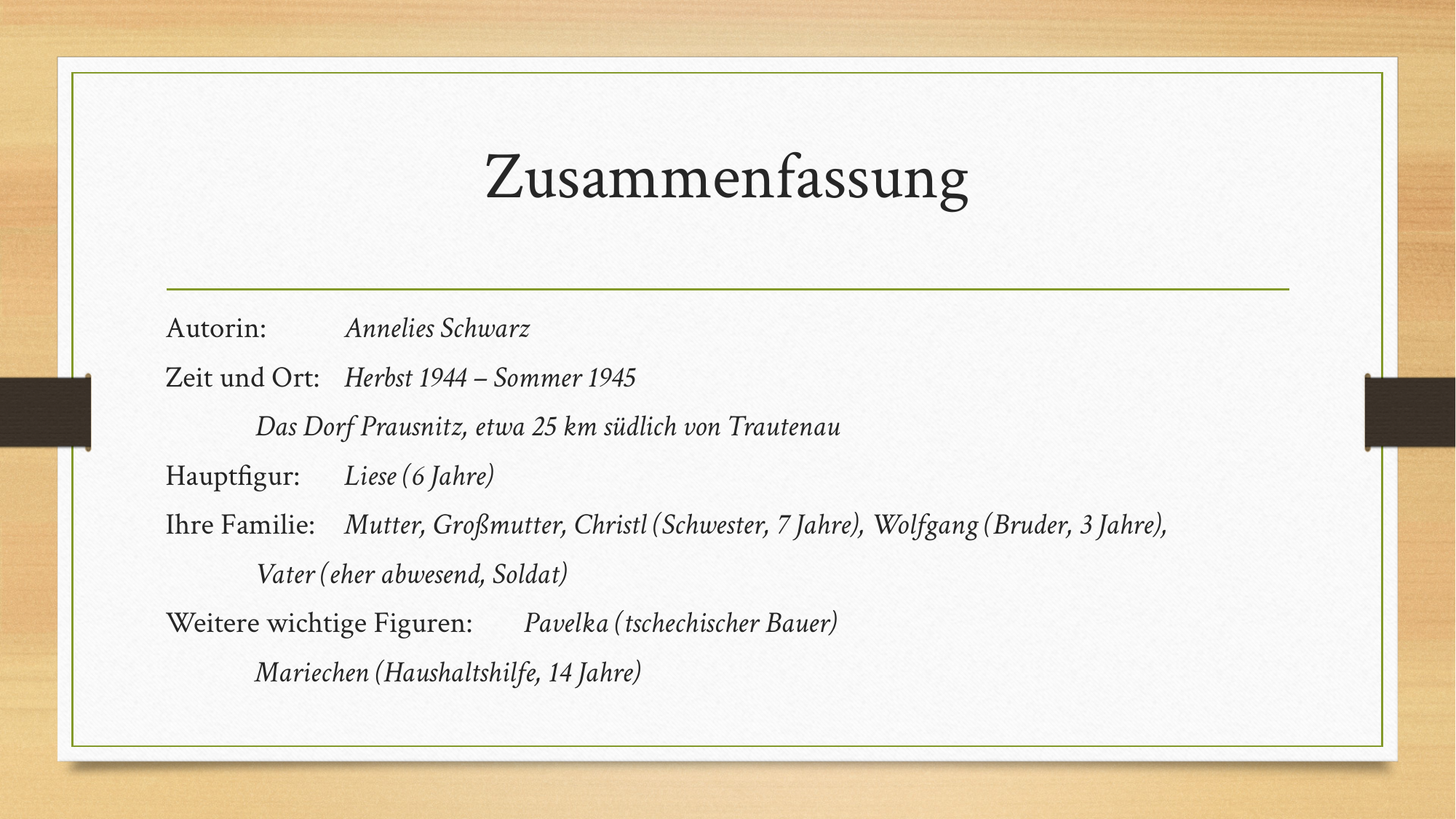

# Zusammenfassung
Autorin:		Annelies Schwarz
Zeit und Ort:		Herbst 1944 – Sommer 1945
					Das Dorf Prausnitz, etwa 25 km südlich von Trautenau
Hauptfigur:	Liese (6 Jahre)
Ihre Familie:		Mutter, Großmutter, Christl (Schwester, 7 Jahre), Wolfgang (Bruder, 3 Jahre),
				Vater (eher abwesend, Soldat)
Weitere wichtige Figuren:		Pavelka (tschechischer Bauer)
							Mariechen (Haushaltshilfe, 14 Jahre)